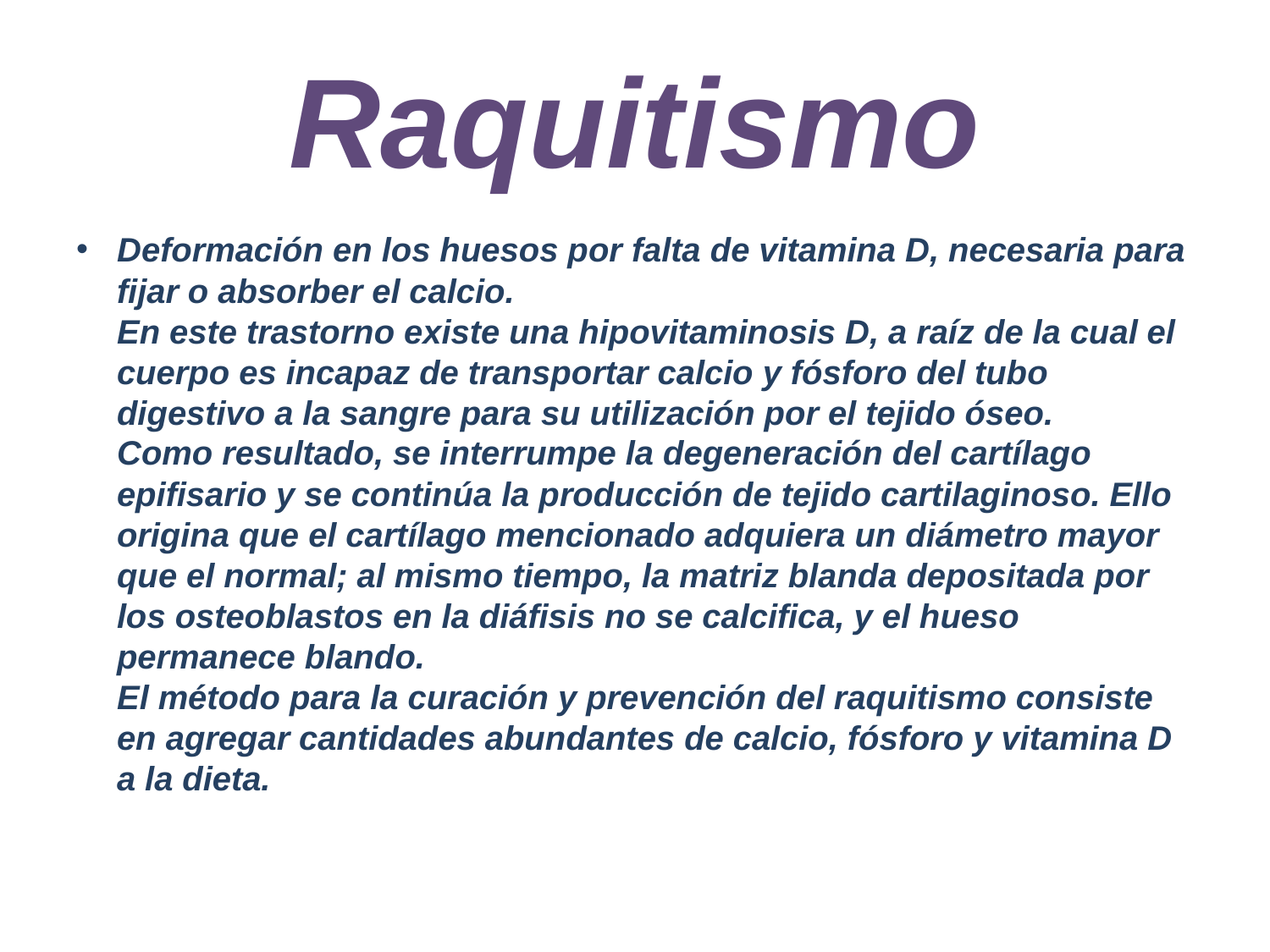

# Raquitismo
Deformación en los huesos por falta de vitamina D, necesaria para fijar o absorber el calcio. 
En este trastorno existe una hipovitaminosis D, a raíz de la cual el cuerpo es incapaz de transportar calcio y fósforo del tubo digestivo a la sangre para su utilización por el tejido óseo. 
Como resultado, se interrumpe la degeneración del cartílago epifisario y se continúa la producción de tejido cartilaginoso. Ello origina que el cartílago mencionado adquiera un diámetro mayor que el normal; al mismo tiempo, la matriz blanda depositada por los osteoblastos en la diáfisis no se calcifica, y el hueso permanece blando. 
El método para la curación y prevención del raquitismo consiste en agregar cantidades abundantes de calcio, fósforo y vitamina D a la dieta.